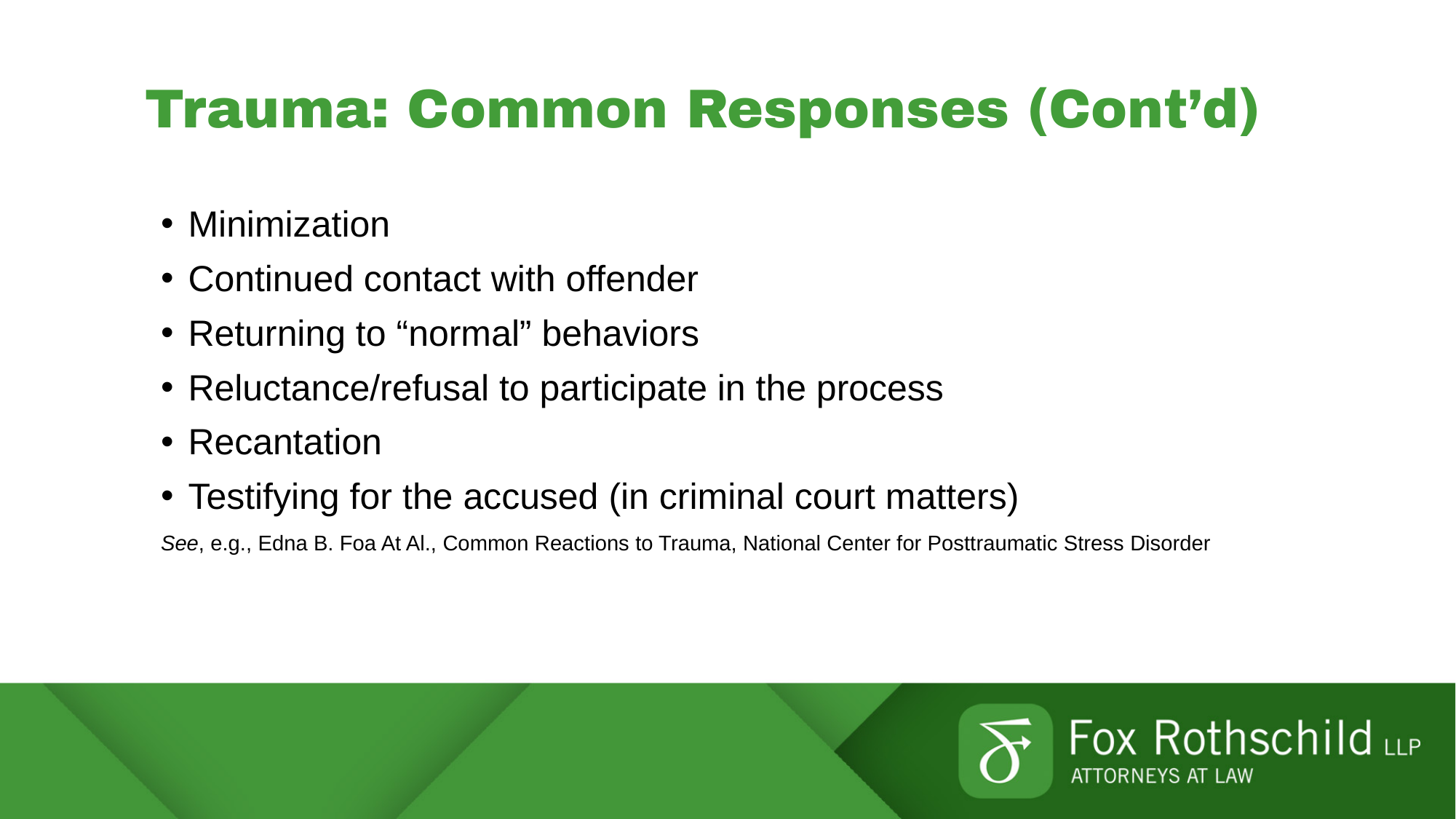

# Trauma: Common Responses (Cont’d)
Minimization
Continued contact with offender
Returning to “normal” behaviors
Reluctance/refusal to participate in the process
Recantation
Testifying for the accused (in criminal court matters)
See, e.g., Edna B. Foa At Al., Common Reactions to Trauma, National Center for Posttraumatic Stress Disorder